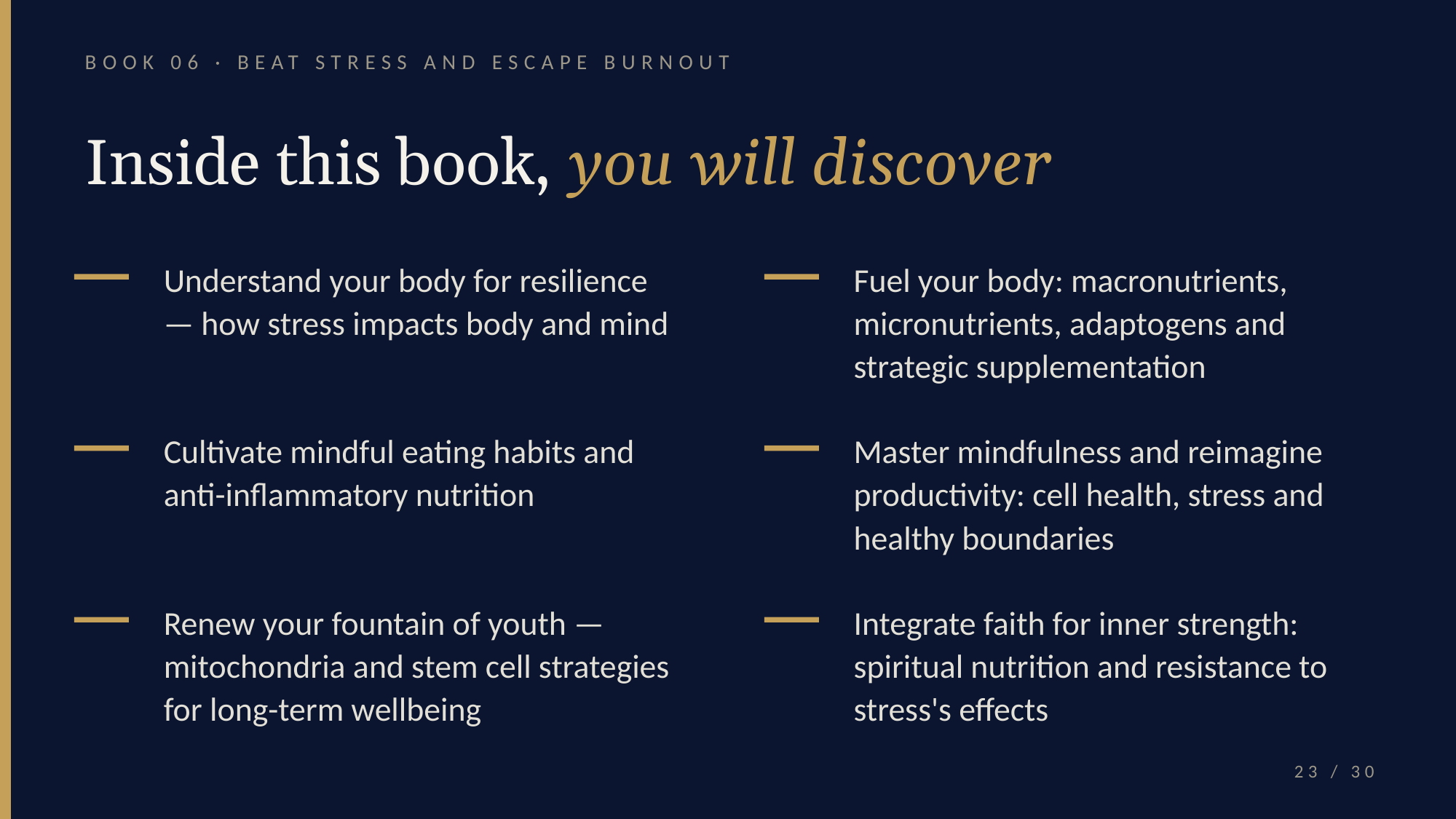

BOOK 06 · BEAT STRESS AND ESCAPE BURNOUT
Inside this book, you will discover
Understand your body for resilience — how stress impacts body and mind
Fuel your body: macronutrients, micronutrients, adaptogens and strategic supplementation

Cultivate mindful eating habits and anti-inflammatory nutrition
Master mindfulness and reimagine productivity: cell health, stress and healthy boundaries

Renew your fountain of youth — mitochondria and stem cell strategies for long-term wellbeing
Integrate faith for inner strength: spiritual nutrition and resistance to stress's effects

23 / 30